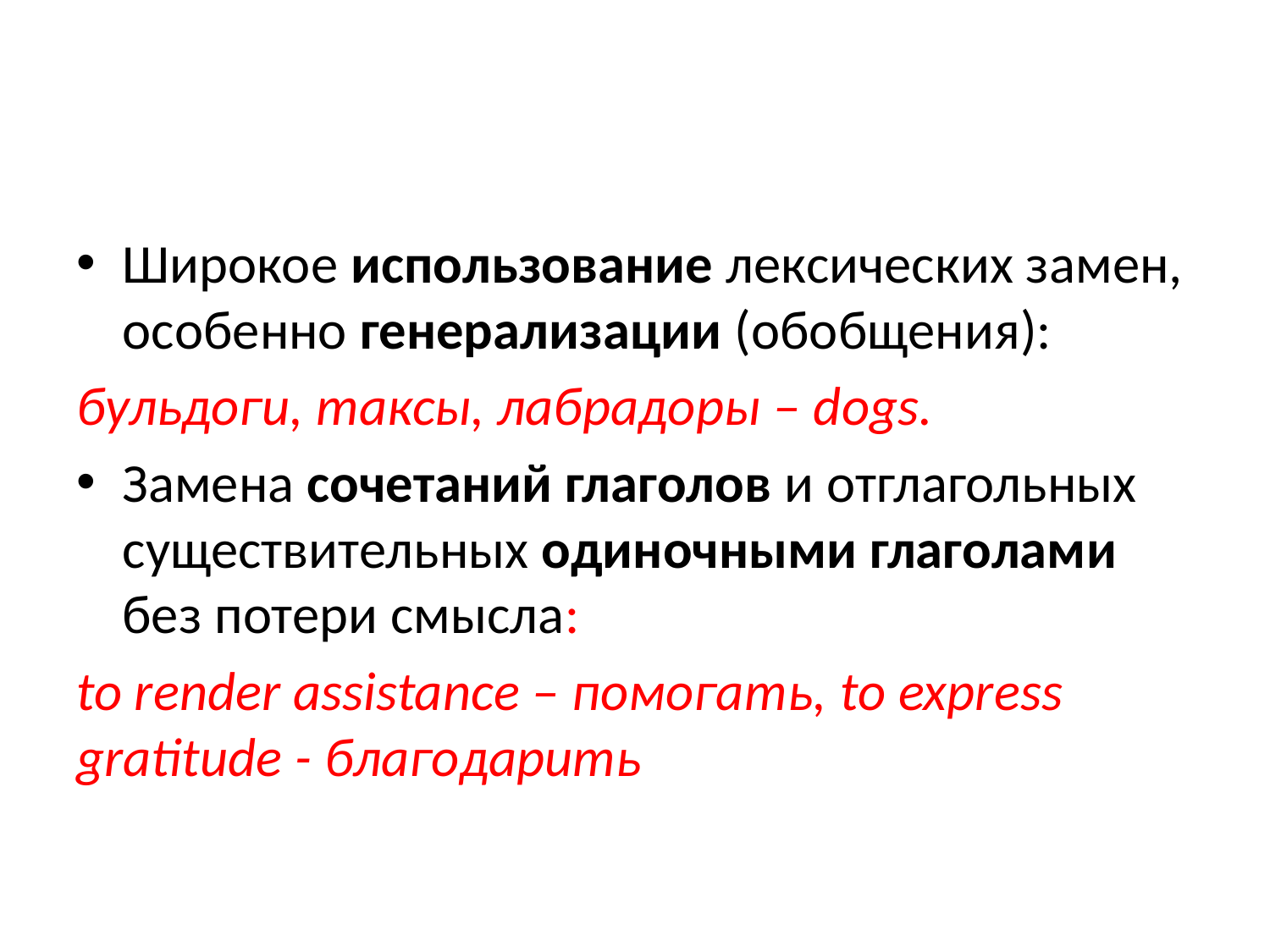

#
Широкое использование лексических замен, особенно генерализации (обобщения):
бульдоги, таксы, лабрадоры – dogs.
Замена сочетаний глаголов и отглагольных существительных одиночными глаголами без потери смысла:
to render assistance – помогать, to express  gratitude - благодарить